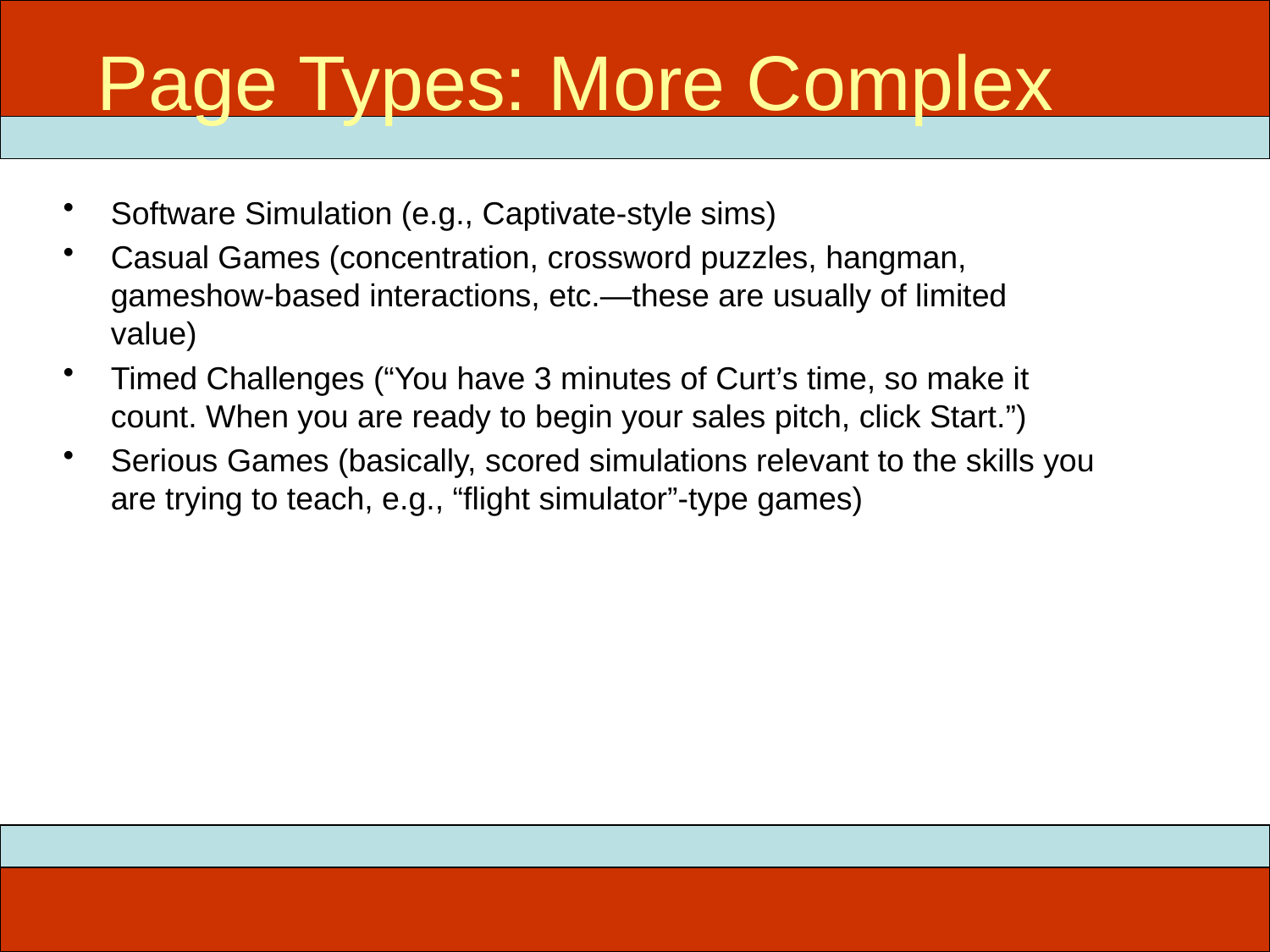

Page Types: More Complex
Page Types: More Complex
Software Simulation (e.g., Captivate-style sims)
Casual Games (concentration, crossword puzzles, hangman, gameshow-based interactions, etc.—these are usually of limited value)
Timed Challenges (“You have 3 minutes of Curt’s time, so make it count. When you are ready to begin your sales pitch, click Start.”)
Serious Games (basically, scored simulations relevant to the skills you are trying to teach, e.g., “flight simulator”-type games)